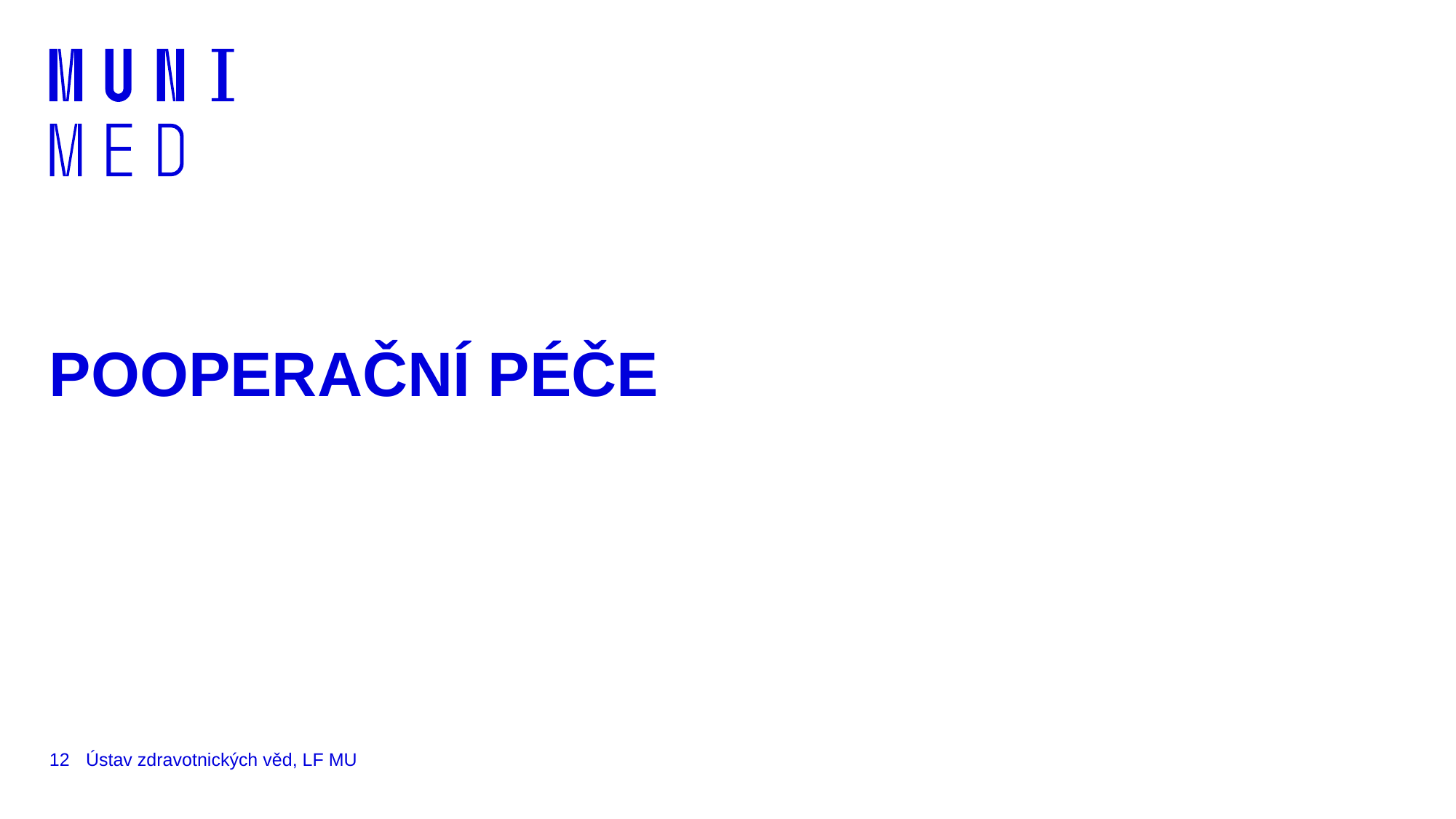

# POOPERAČNÍ PÉČE
12
Ústav zdravotnických věd, LF MU